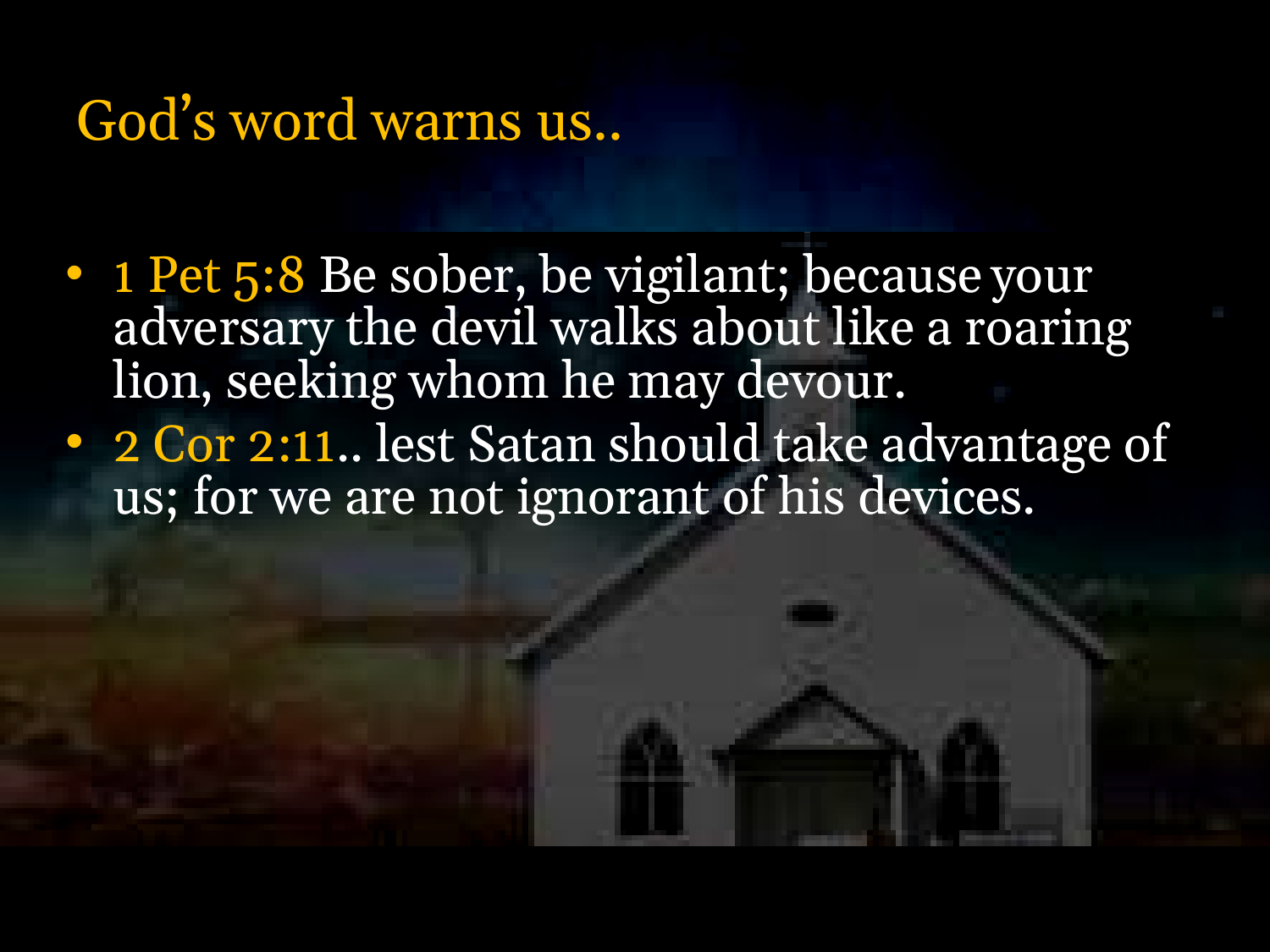

# God’s word warns us..
1 Pet 5:8 Be sober, be vigilant; because your adversary the devil walks about like a roaring lion, seeking whom he may devour.
2 Cor 2:11.. lest Satan should take advantage of us; for we are not ignorant of his devices.